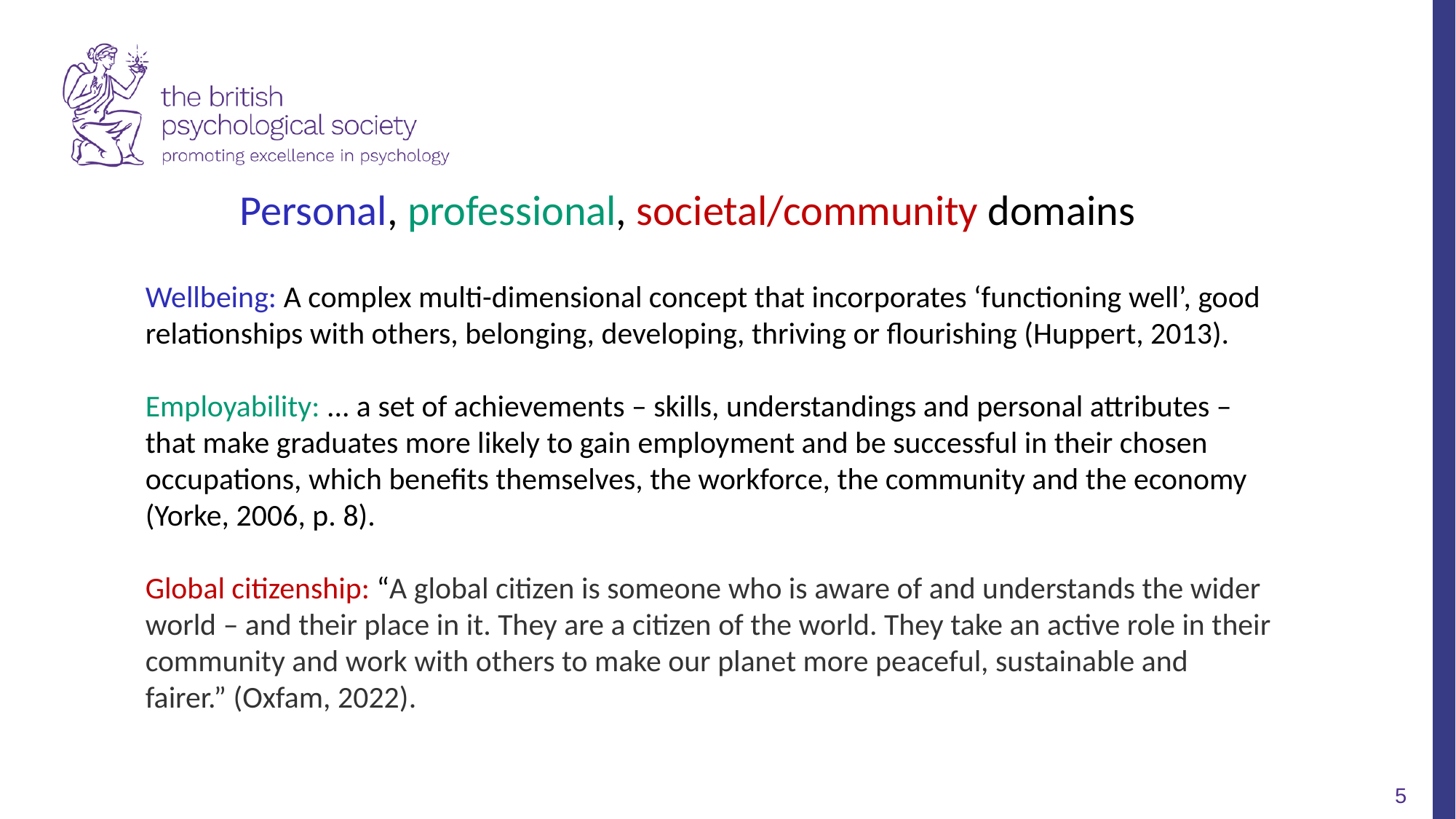

Personal, professional, societal/community domains
Wellbeing: A complex multi-dimensional concept that incorporates ‘functioning well’, good relationships with others, belonging, developing, thriving or flourishing (Huppert, 2013).

Employability: ... a set of achievements – skills, understandings and personal attributes – that make graduates more likely to gain employment and be successful in their chosen occupations, which benefits themselves, the workforce, the community and the economy (Yorke, 2006, p. 8).

Global citizenship: “A global citizen is someone who is aware of and understands the wider world – and their place in it. They are a citizen of the world. They take an active role in their community and work with others to make our planet more peaceful, sustainable and fairer.” (Oxfam, 2022).